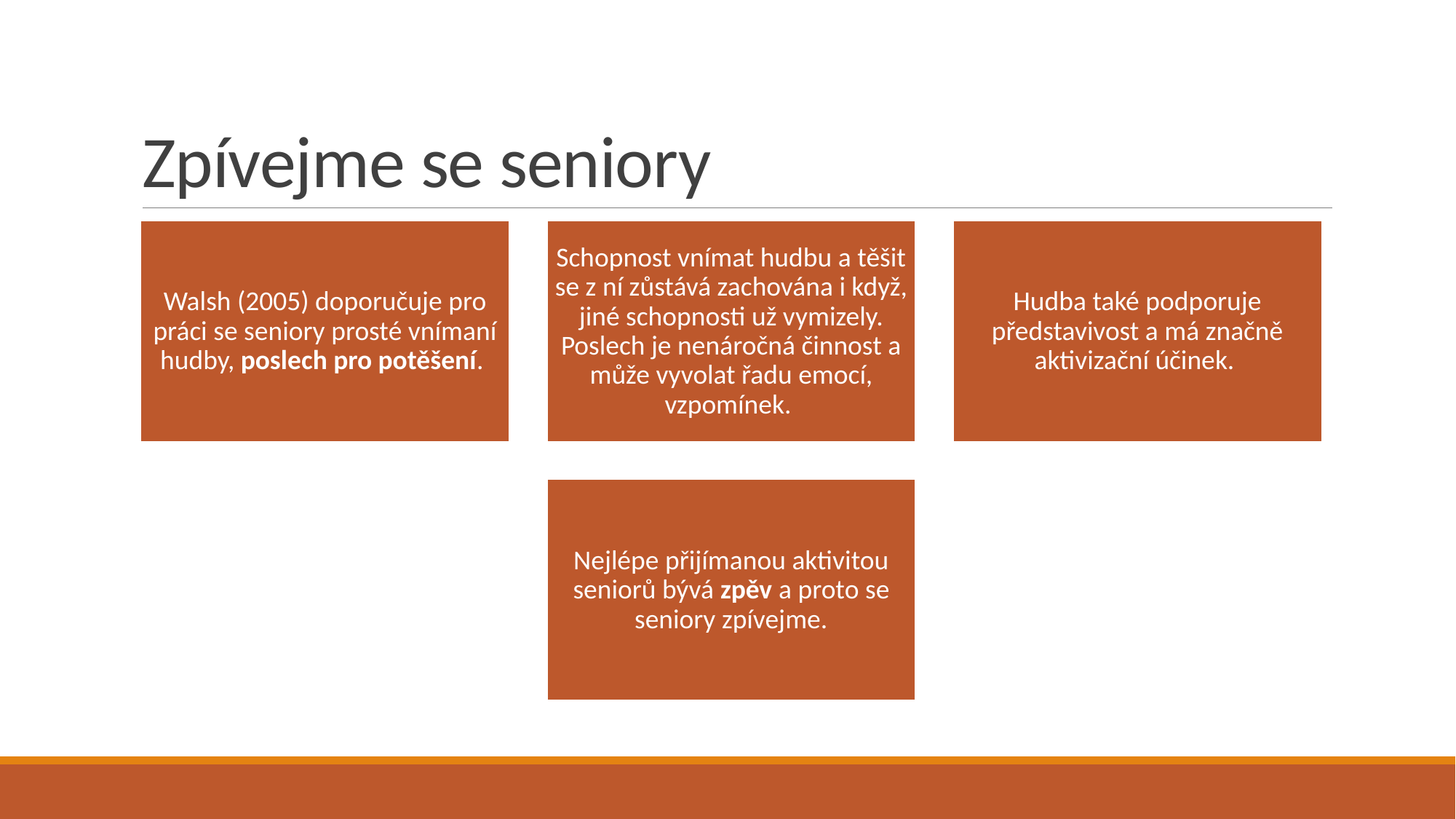

# Zpívejme se seniory
Walsh (2005) doporučuje pro práci se seniory prosté vnímaní hudby, poslech pro potěšení.
Schopnost vnímat hudbu a těšit se z ní zůstává zachována i když, jiné schopnosti už vymizely. Poslech je nenáročná činnost a může vyvolat řadu emocí, vzpomínek.
Hudba také podporuje představivost a má značně aktivizační účinek.
Nejlépe přijímanou aktivitou seniorů bývá zpěv a proto se seniory zpívejme.